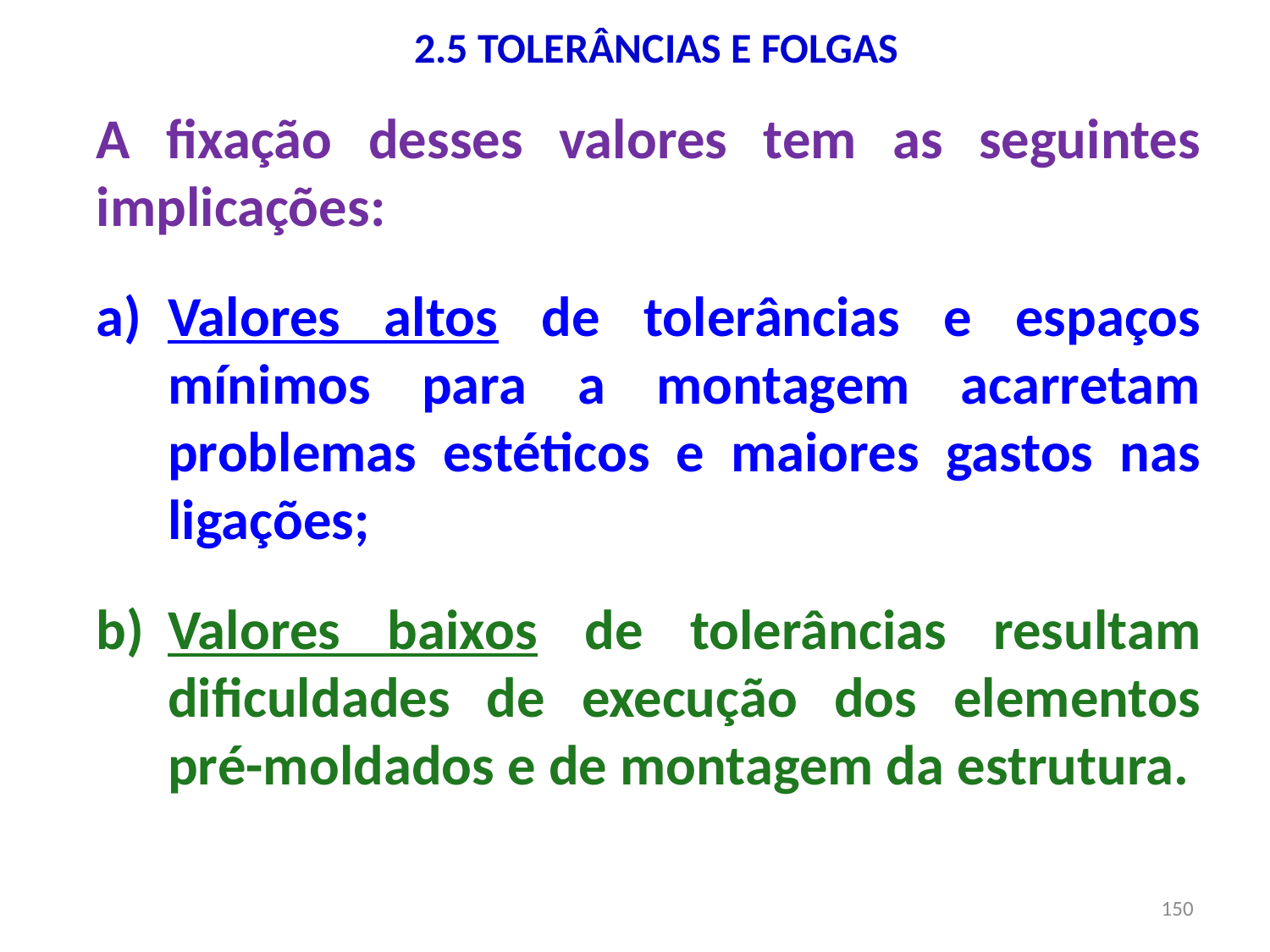

# 2.5 TOLERÂNCIAS E FOLGAS
A fixação desses valores tem as seguintes implicações:

Valores altos de tolerâncias e espaços mínimos para a montagem acarretam problemas estéticos e maiores gastos nas ligações;

Valores baixos de tolerâncias resultam dificuldades de execução dos elementos pré-moldados e de montagem da estrutura.
150